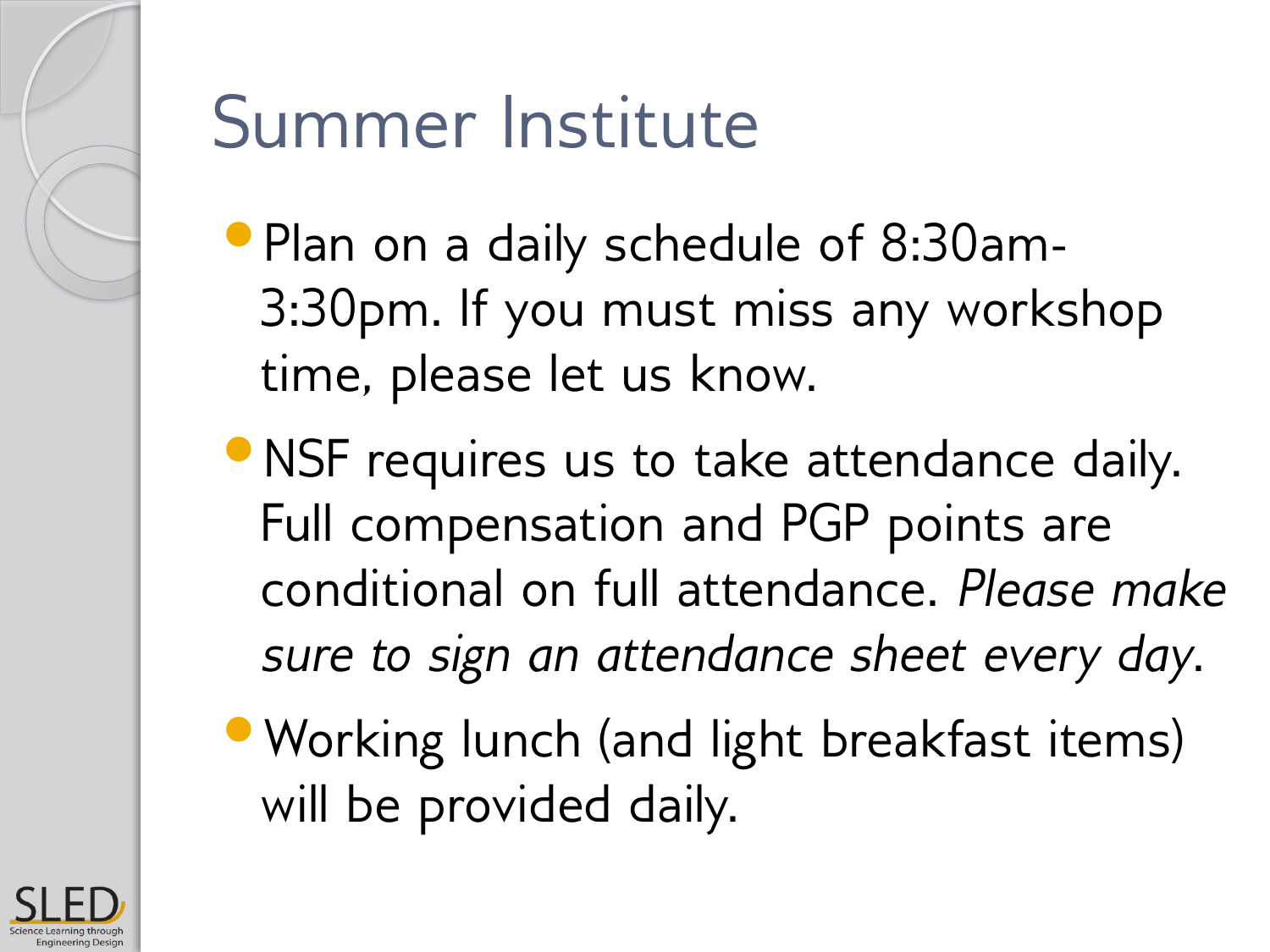

# Summer Institute
Plan on a daily schedule of 8:30am-3:30pm. If you must miss any workshop time, please let us know.
NSF requires us to take attendance daily. Full compensation and PGP points are conditional on full attendance. Please make sure to sign an attendance sheet every day.
Working lunch (and light breakfast items) will be provided daily.